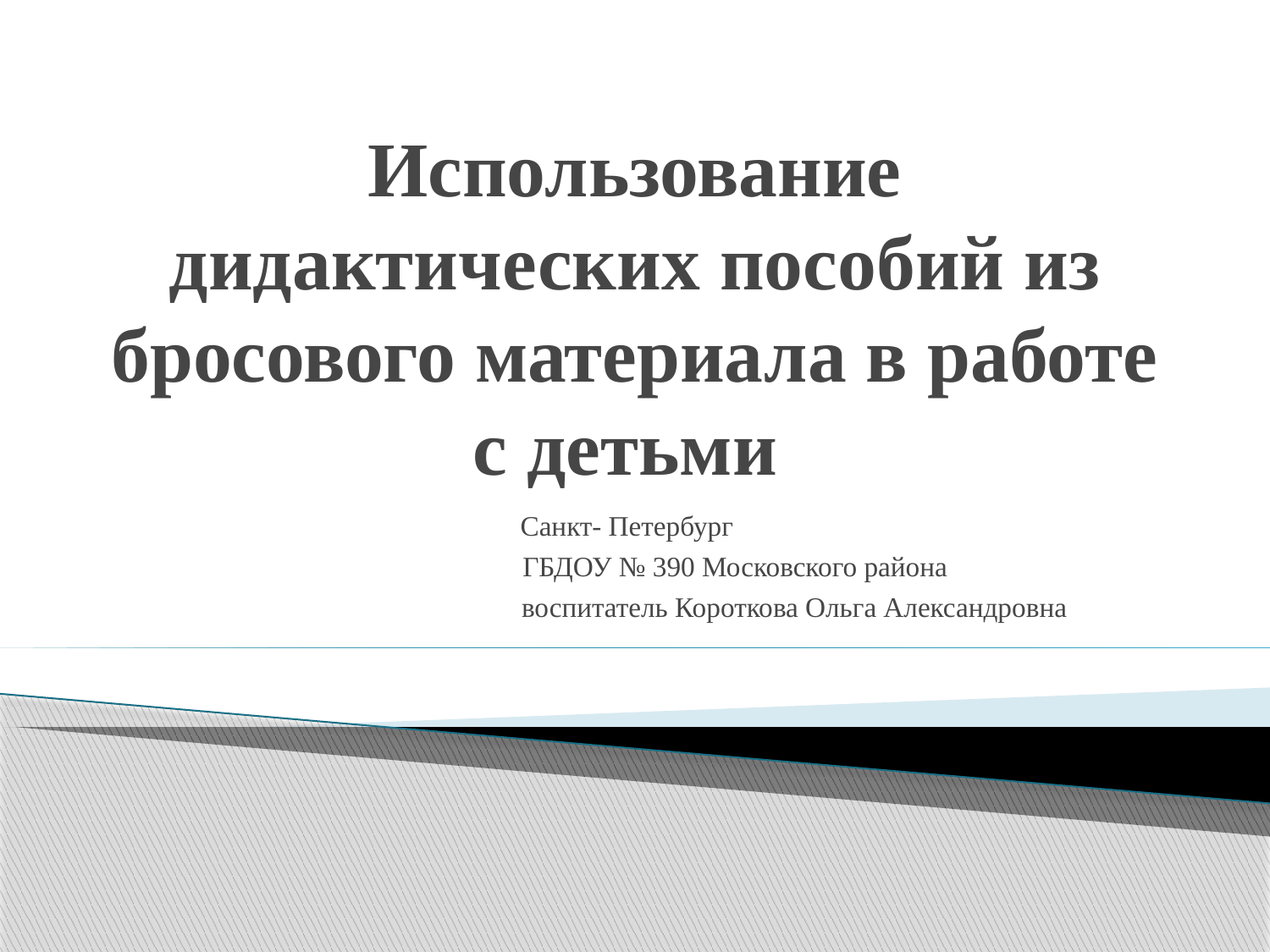

# Использование дидактических пособий из бросового материала в работе с детьми
Санкт- Петербург
                              ГБДОУ № 390 Московского района
                                               воспитатель Короткова Ольга Александровна